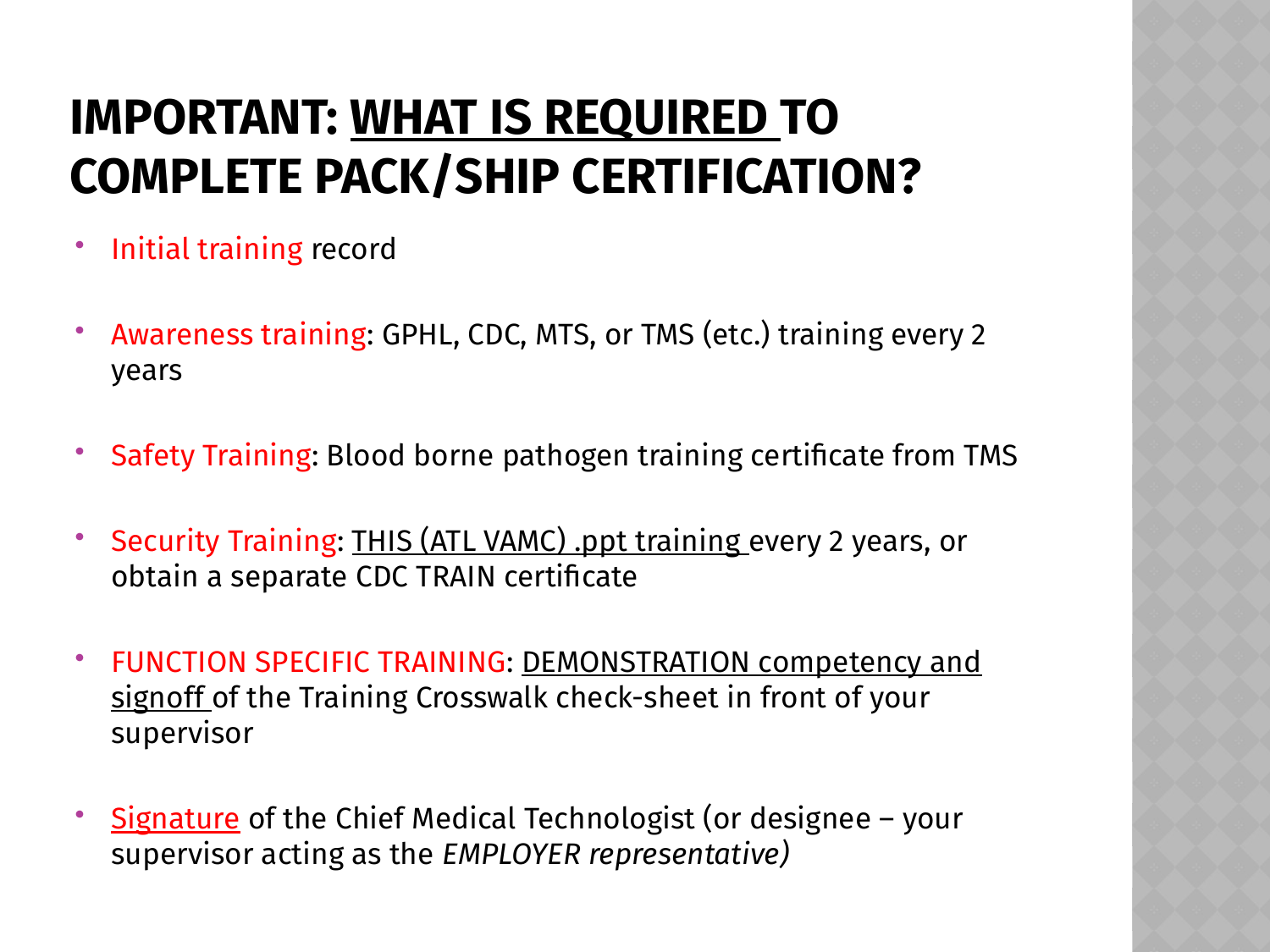

# IMPORTANT: What is required to complete Pack/Ship certification?
Initial training record

Awareness training: GPHL, CDC, MTS, or TMS (etc.) training every 2 years

Safety Training: Blood borne pathogen training certificate from TMS

Security Training: THIS (ATL VAMC) .ppt training every 2 years, or obtain a separate CDC TRAIN certificate

FUNCTION SPECIFIC TRAINING: DEMONSTRATION competency and signoff of the Training Crosswalk check-sheet in front of your supervisor

Signature of the Chief Medical Technologist (or designee – your supervisor acting as the EMPLOYER representative)